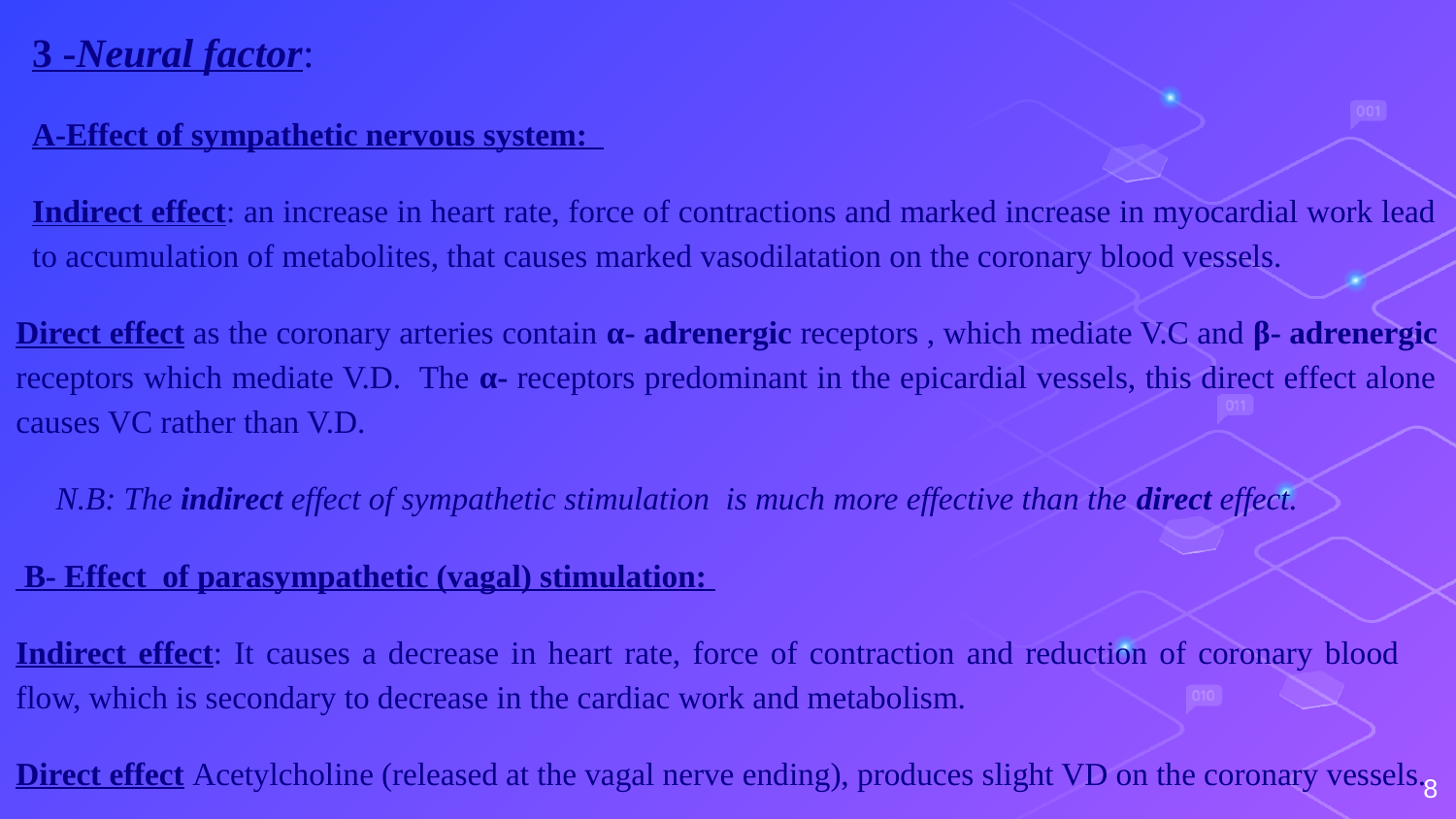

3 -Neural factor:
A-Effect of sympathetic nervous system:
Indirect effect: an increase in heart rate, force of contractions and marked increase in myocardial work lead to accumulation of metabolites, that causes marked vasodilatation on the coronary blood vessels.
Direct effect as the coronary arteries contain α- adrenergic receptors , which mediate V.C and β- adrenergic receptors which mediate V.D.  The α- receptors predominant in the epicardial vessels, this direct effect alone causes VC rather than V.D.
     N.B: The indirect effect of sympathetic stimulation  is much more effective than the direct effect.
 B- Effect  of parasympathetic (vagal) stimulation:
Indirect effect: It causes a decrease in heart rate, force of contraction and reduction of coronary blood flow, which is secondary to decrease in the cardiac work and metabolism.
Direct effect Acetylcholine (released at the vagal nerve ending), produces slight VD on the coronary vessels.

8